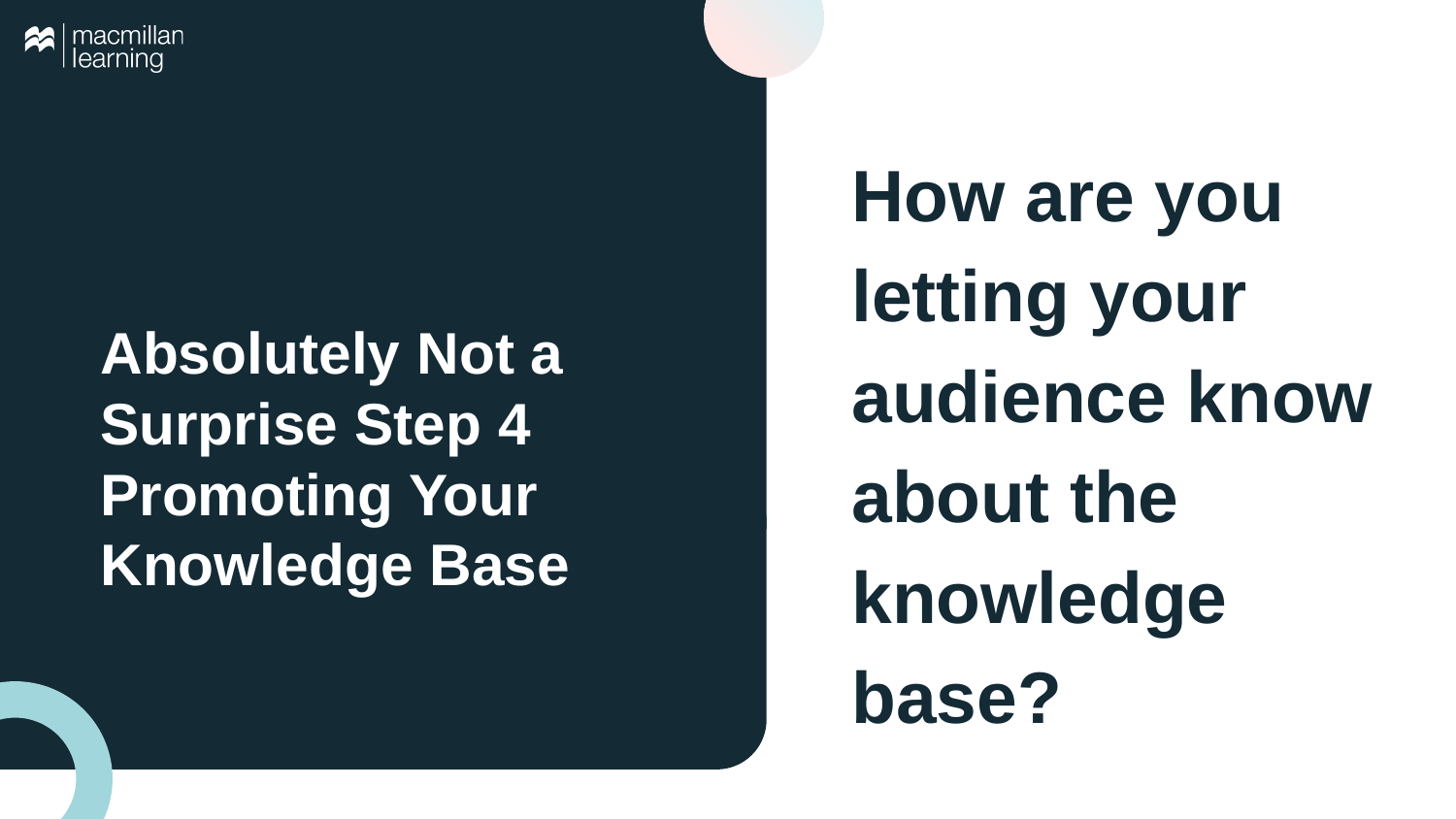

How are you letting your audience know about the knowledge base?
# Absolutely Not a Surprise Step 4
Promoting Your Knowledge Base